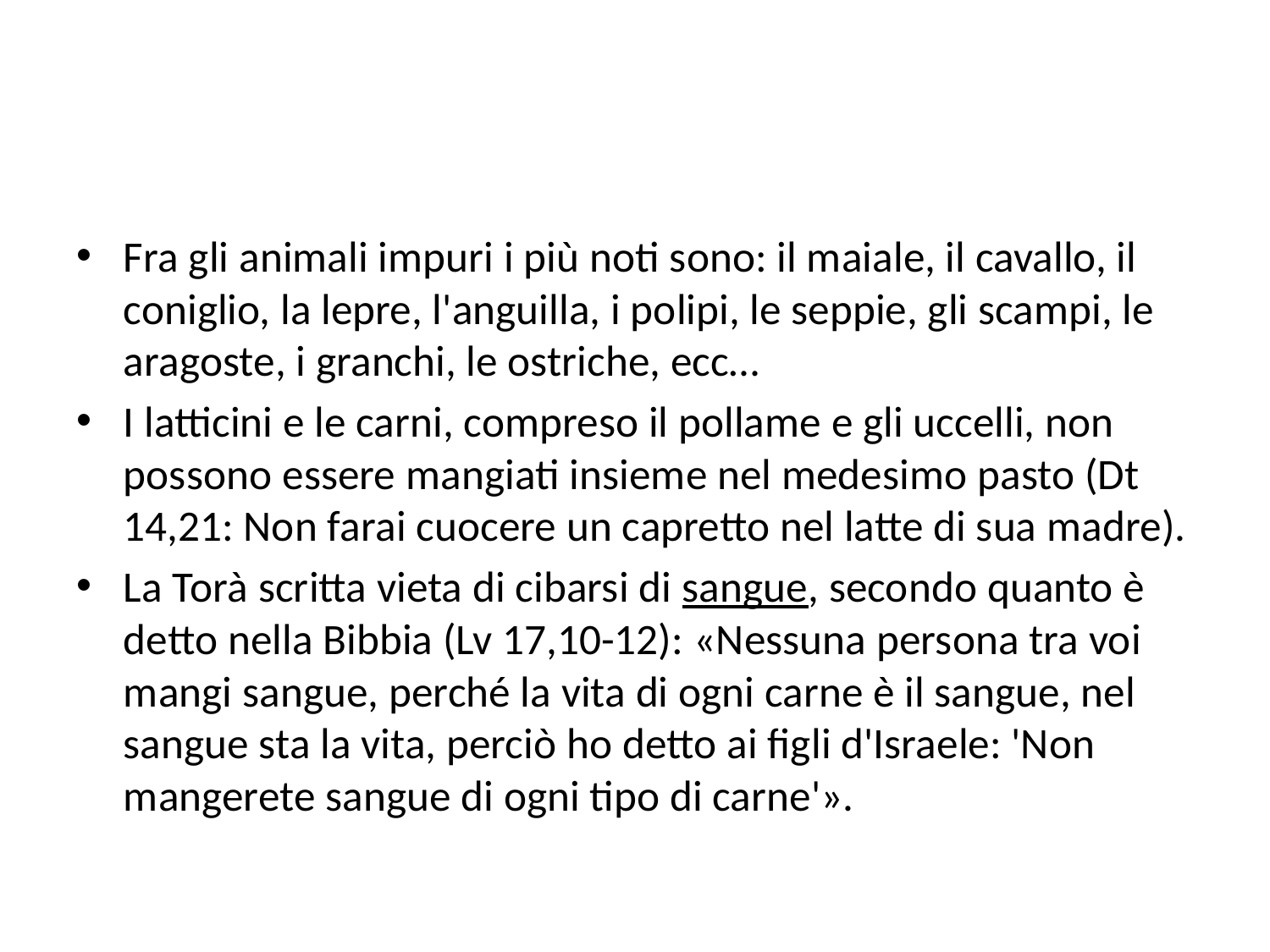

#
Fra gli animali impuri i più noti sono: il maiale, il cavallo, il coniglio, la lepre, l'anguilla, i polipi, le seppie, gli scampi, le aragoste, i granchi, le ostriche, ecc…
I latticini e le carni, compreso il pollame e gli uccelli, non possono essere mangiati insieme nel medesimo pasto (Dt 14,21: Non farai cuocere un capretto nel latte di sua madre).
La Torà scritta vieta di cibarsi di sangue, secondo quanto è detto nella Bibbia (Lv 17,10-12): «Nessuna persona tra voi mangi sangue, perché la vita di ogni carne è il sangue, nel sangue sta la vita, perciò ho detto ai figli d'Israele: 'Non mangerete sangue di ogni tipo di carne'».